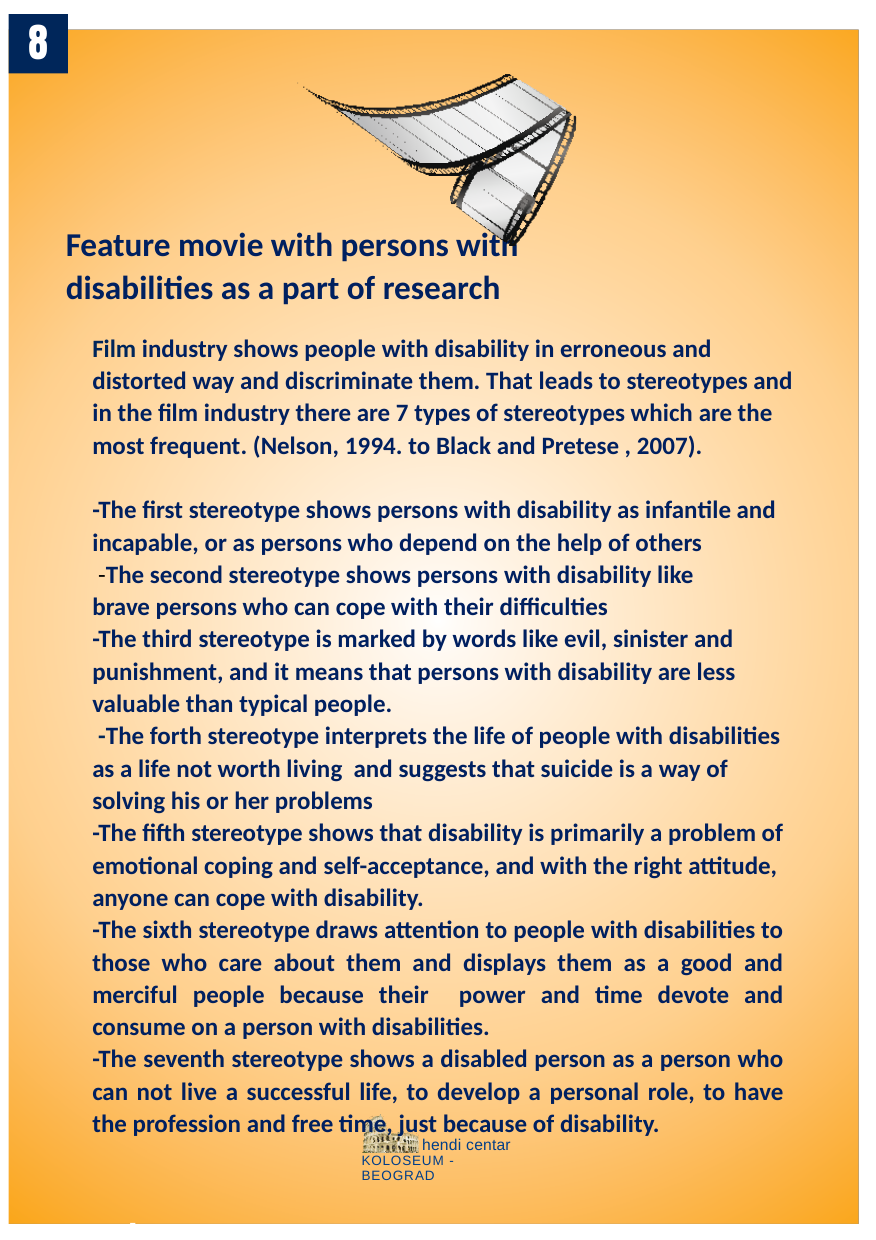

8

Feature movie with persons with disabilities as a part of research
Film industry shows people with disability in erroneous and distorted way and discriminate them. That leads to stereotypes and in the film industry there are 7 types of stereotypes which are the most frequent. (Nelson, 1994. to Black and Pretese , 2007).

-The first stereotype shows persons with disability as infantile and incapable, or as persons who depend on the help of others
 -The second stereotype shows persons with disability like brave persons who can cope with their difficulties
-The third stereotype is marked by words like evil, sinister and punishment, and it means that persons with disability are less valuable than typical people.
 -The forth stereotype interprets the life of people with disabilities as a life not worth living  and suggests that suicide is a way of solving his or her problems
-The fifth stereotype shows that disability is primarily a problem of emotional coping and self-acceptance, and with the right attitude, anyone can cope with disability.
-The sixth stereotype draws attention to people with disabilities to those who care about them and displays them as a good and merciful people because their  power and time devote and consume on a person with disabilities.
-The seventh stereotype shows a disabled person as a person who can not live a successful life, to develop a personal role, to have the profession and free time, just because of disability.

hendi centar
KOLOSEUM - BEOGRAD